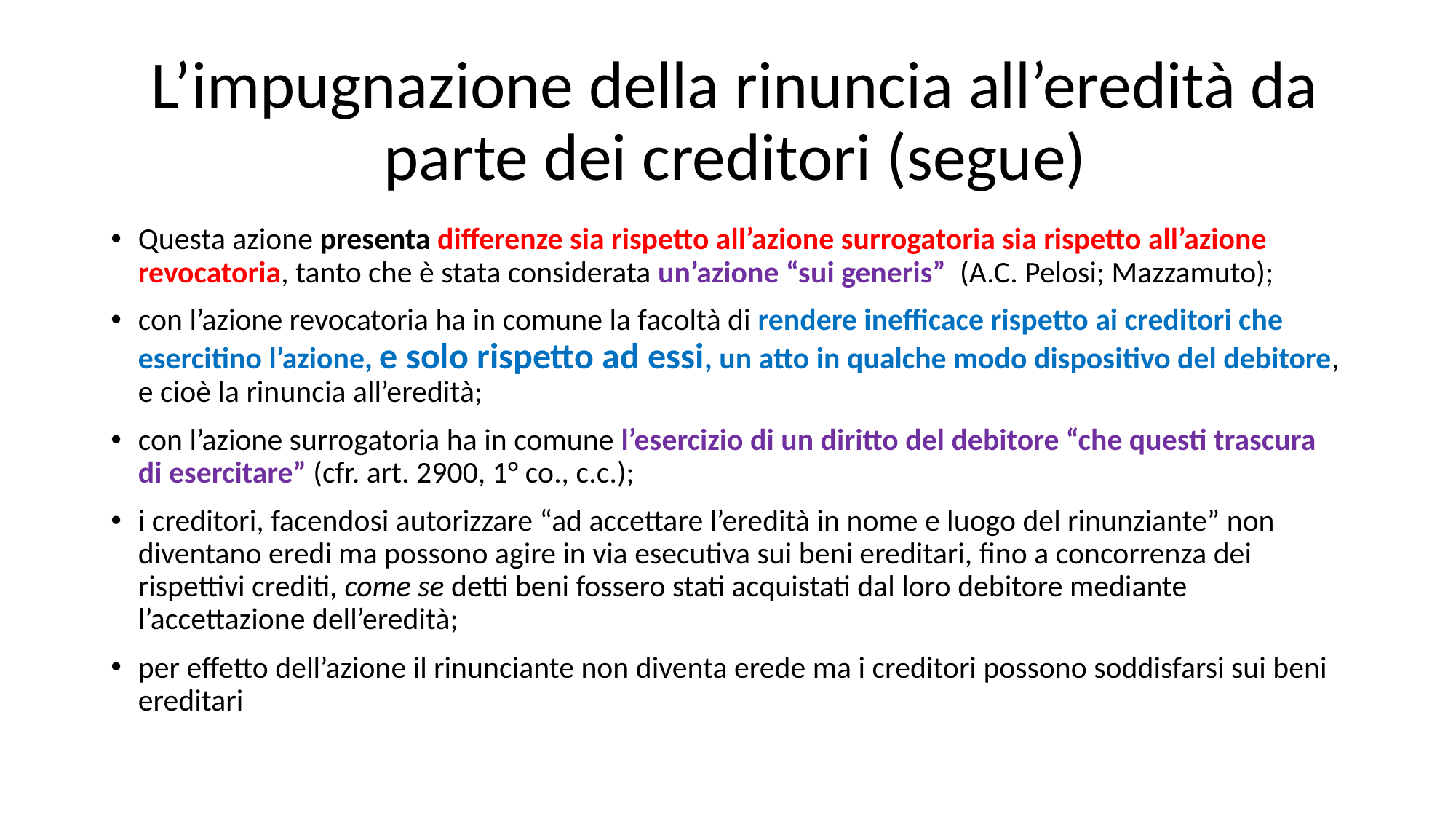

# L’impugnazione della rinuncia all’eredità da parte dei creditori (segue)
Questa azione presenta differenze sia rispetto all’azione surrogatoria sia rispetto all’azione revocatoria, tanto che è stata considerata un’azione “sui generis”  (A.C. Pelosi; Mazzamuto);
con l’azione revocatoria ha in comune la facoltà di rendere inefficace rispetto ai creditori che esercitino l’azione, e solo rispetto ad essi, un atto in qualche modo dispositivo del debitore, e cioè la rinuncia all’eredità;
con l’azione surrogatoria ha in comune l’esercizio di un diritto del debitore “che questi trascura di esercitare” (cfr. art. 2900, 1° co., c.c.);
i creditori, facendosi autorizzare “ad accettare l’eredità in nome e luogo del rinunziante” non diventano eredi ma possono agire in via esecutiva sui beni ereditari, fino a concorrenza dei rispettivi crediti, come se detti beni fossero stati acquistati dal loro debitore mediante l’accettazione dell’eredità;
per effetto dell’azione il rinunciante non diventa erede ma i creditori possono soddisfarsi sui beni ereditari